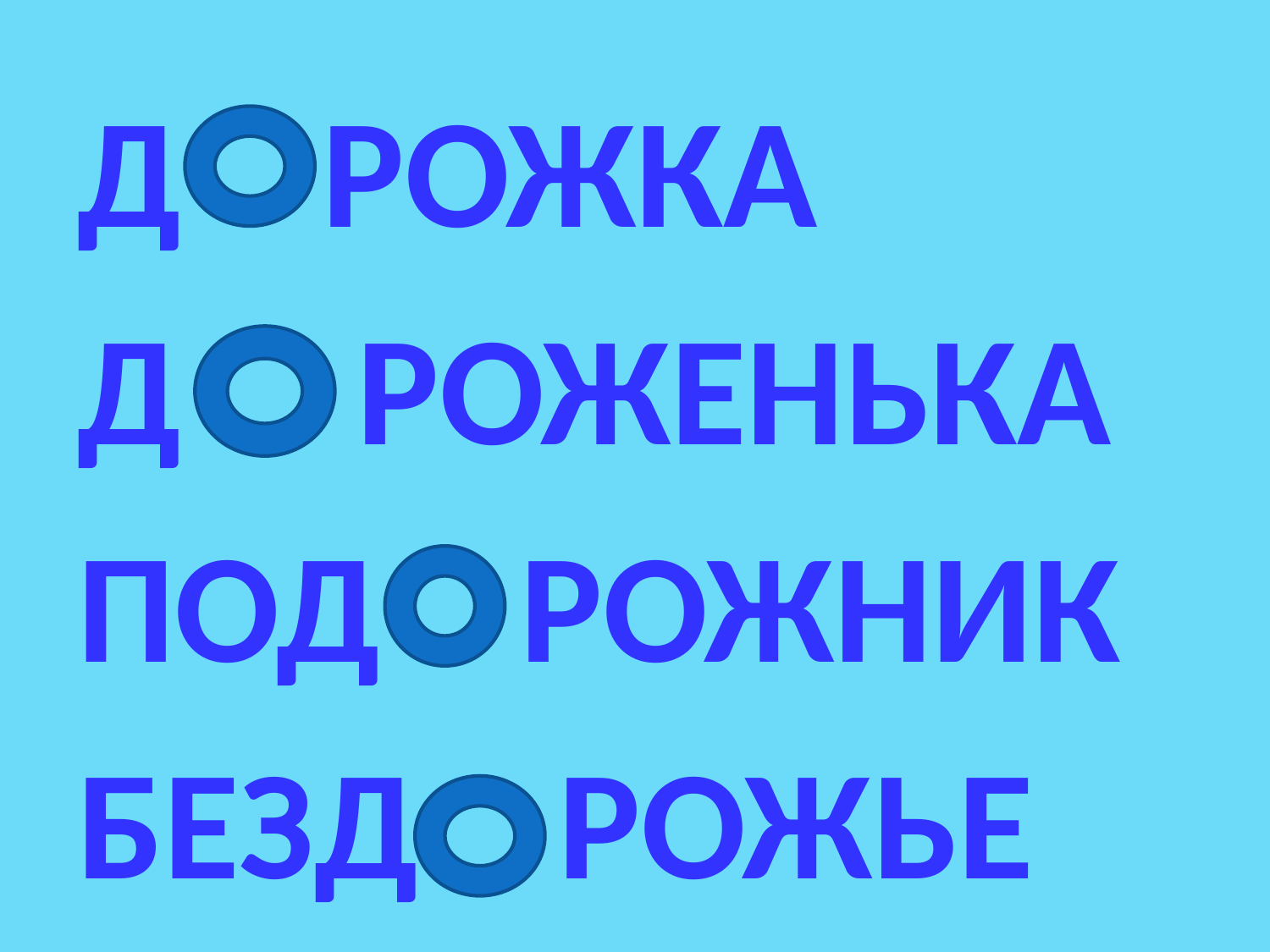

#
Д    РОЖКА
Д     РОЖЕНЬКА
ПОД    РОЖНИК
БЕЗД    РОЖЬЕ